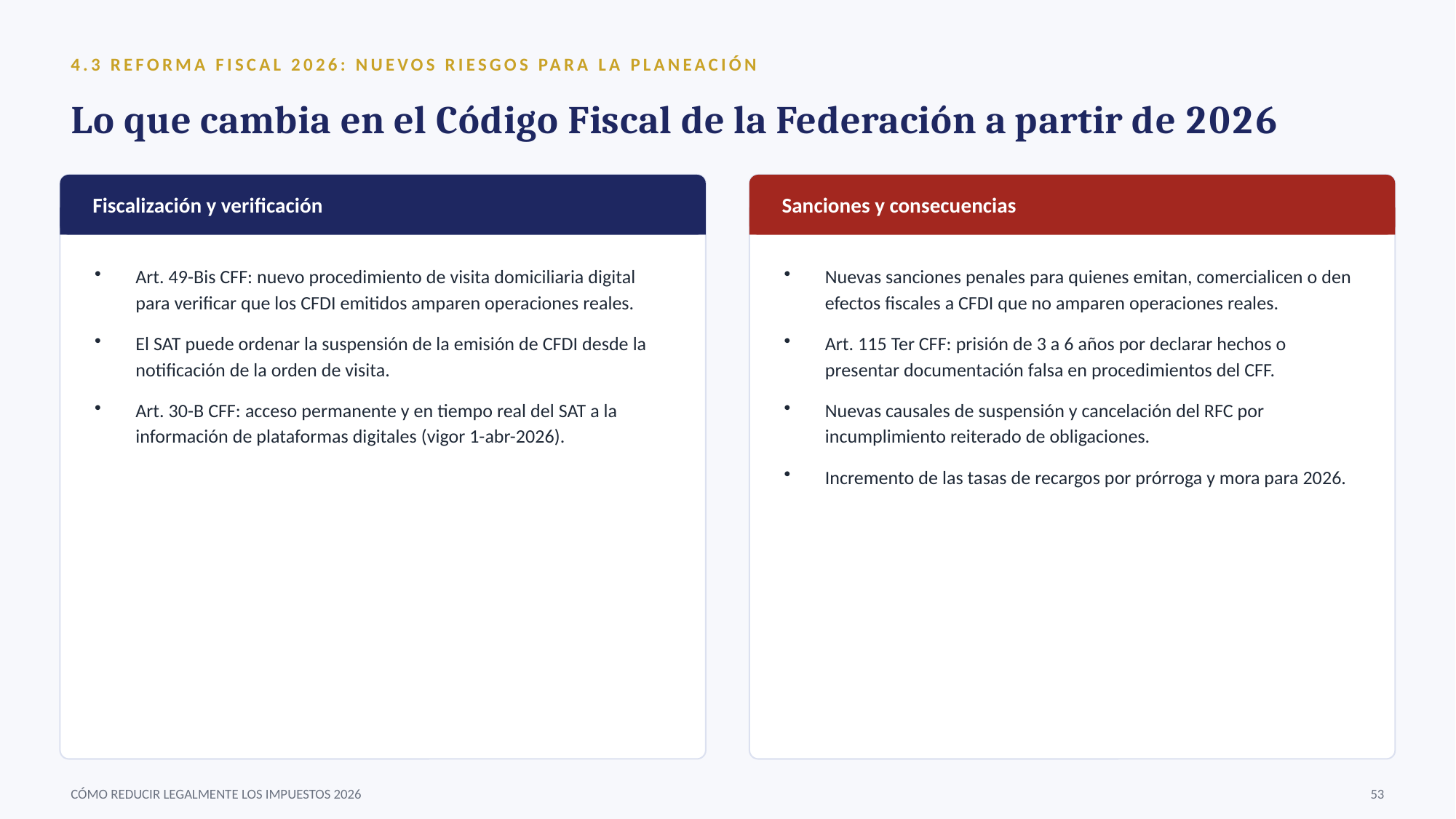

4.3 REFORMA FISCAL 2026: NUEVOS RIESGOS PARA LA PLANEACIÓN
Lo que cambia en el Código Fiscal de la Federación a partir de 2026

Fiscalización y verificación

Sanciones y consecuencias

Art. 49-Bis CFF: nuevo procedimiento de visita domiciliaria digital para verificar que los CFDI emitidos amparen operaciones reales.
El SAT puede ordenar la suspensión de la emisión de CFDI desde la notificación de la orden de visita.
Art. 30-B CFF: acceso permanente y en tiempo real del SAT a la información de plataformas digitales (vigor 1-abr-2026).
Nuevas sanciones penales para quienes emitan, comercialicen o den efectos fiscales a CFDI que no amparen operaciones reales.
Art. 115 Ter CFF: prisión de 3 a 6 años por declarar hechos o presentar documentación falsa en procedimientos del CFF.
Nuevas causales de suspensión y cancelación del RFC por incumplimiento reiterado de obligaciones.
Incremento de las tasas de recargos por prórroga y mora para 2026.
CÓMO REDUCIR LEGALMENTE LOS IMPUESTOS 2026
53